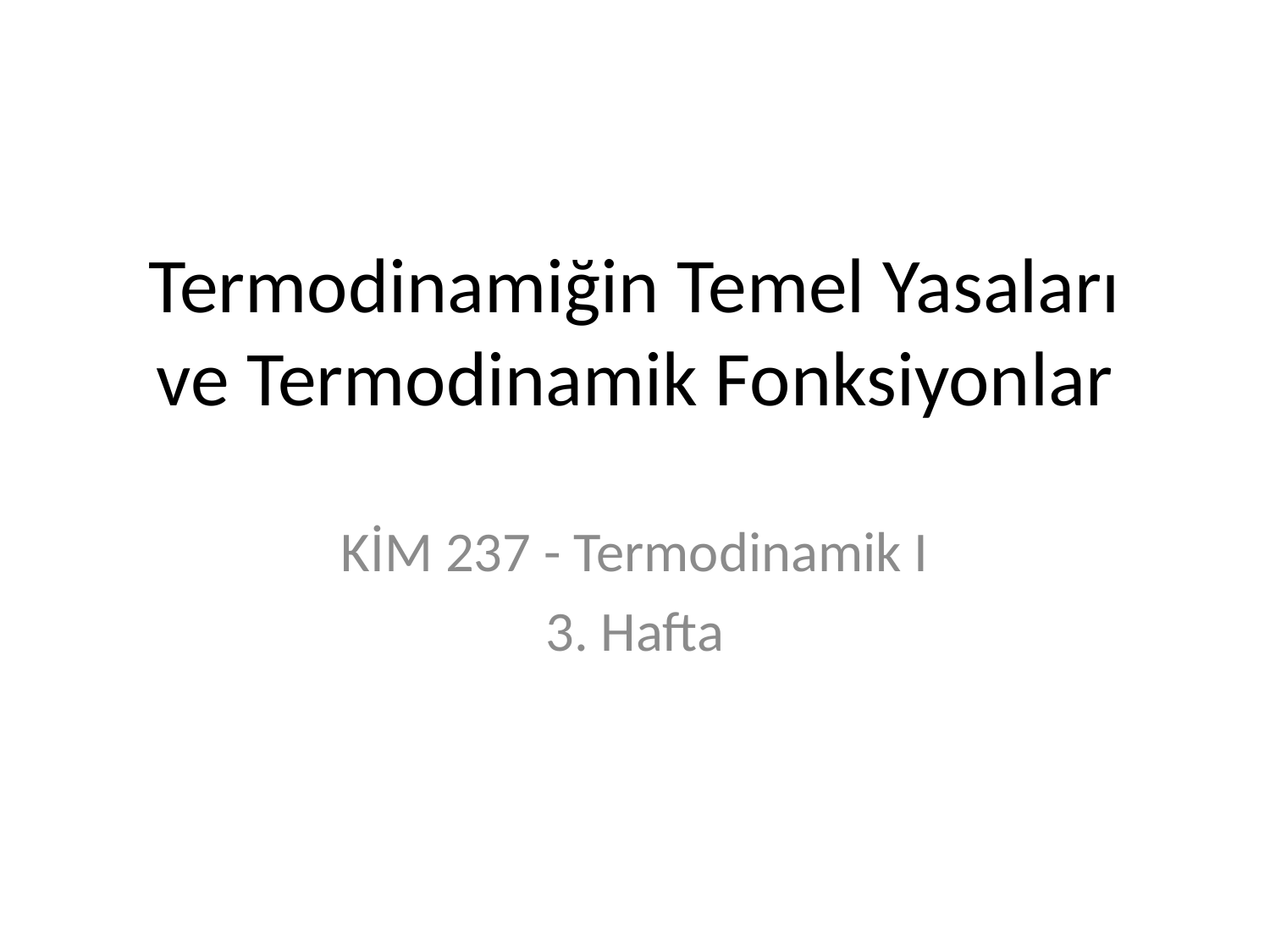

# Termodinamiğin Temel Yasaları ve Termodinamik Fonksiyonlar

KİM 237 - Termodinamik I
3. Hafta